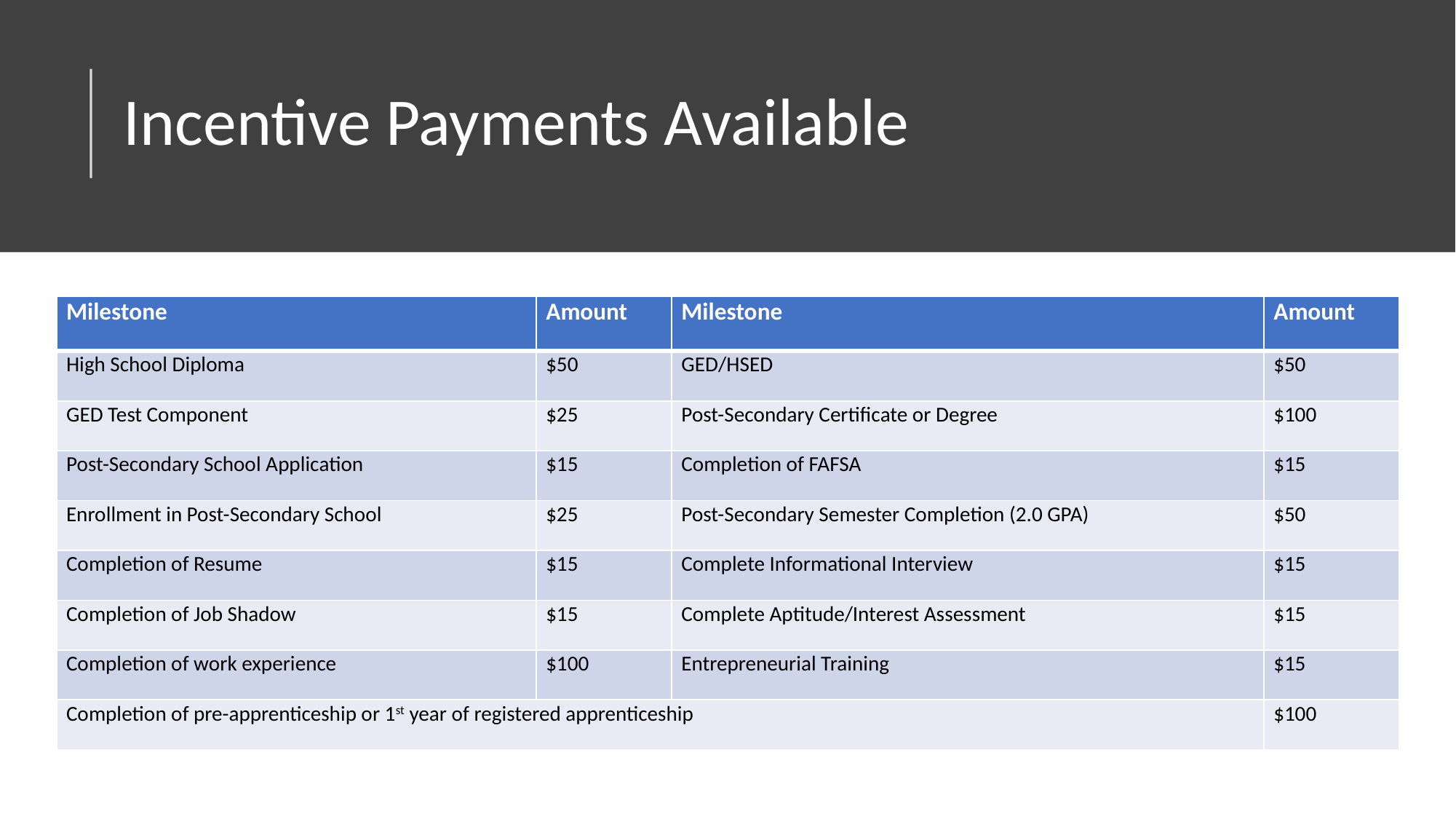

# Incentive Payments Available
| Milestone | Amount | Milestone | Amount |
| --- | --- | --- | --- |
| High School Diploma | $50 | GED/HSED | $50 |
| GED Test Component | $25 | Post-Secondary Certificate or Degree | $100 |
| Post-Secondary School Application | $15 | Completion of FAFSA | $15 |
| Enrollment in Post-Secondary School | $25 | Post-Secondary Semester Completion (2.0 GPA) | $50 |
| Completion of Resume | $15 | Complete Informational Interview | $15 |
| Completion of Job Shadow | $15 | Complete Aptitude/Interest Assessment | $15 |
| Completion of work experience | $100 | Entrepreneurial Training | $15 |
| Completion of pre-apprenticeship or 1st year of registered apprenticeship |  |  | $100 |